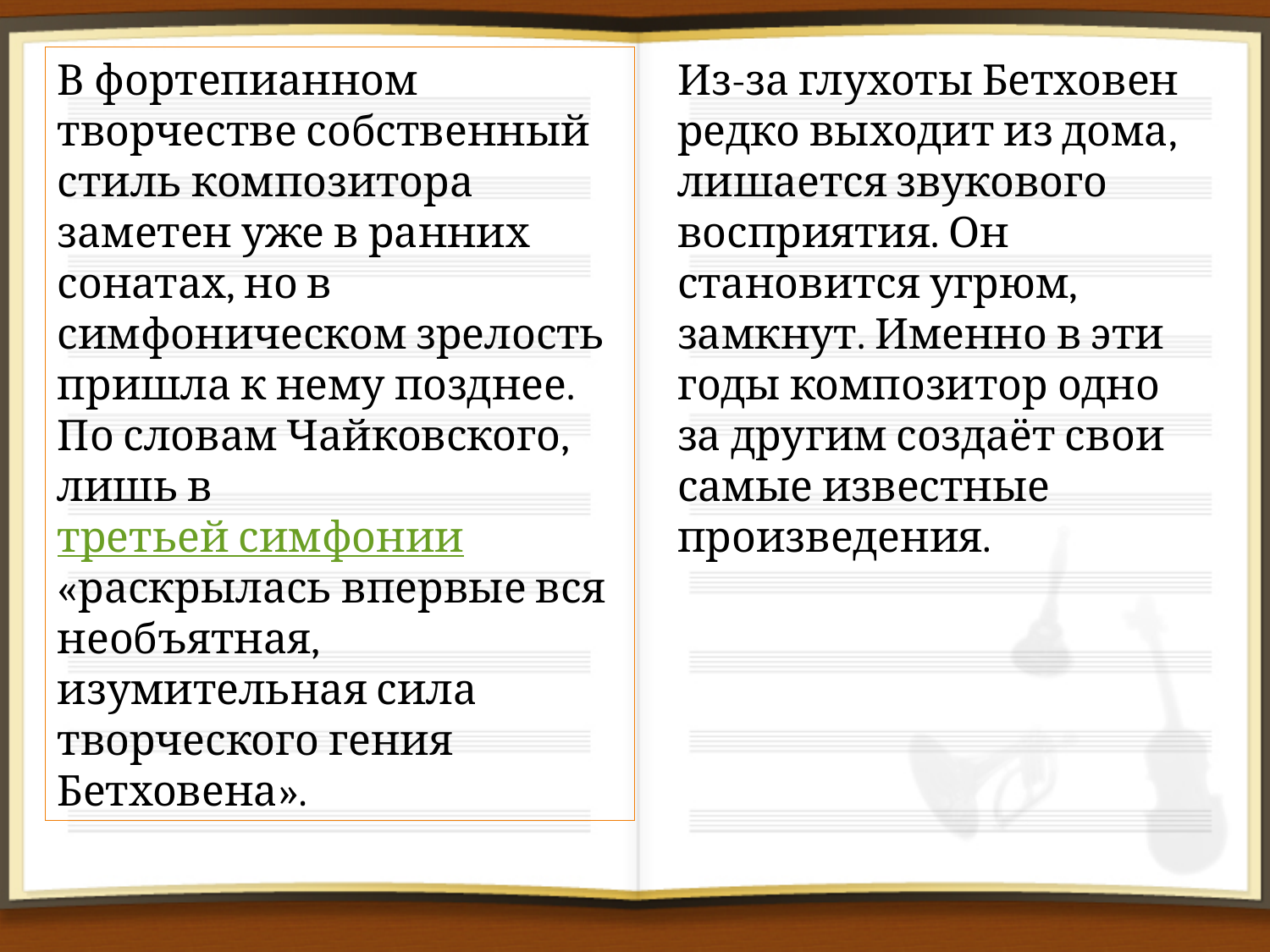

Из-за глухоты Бетховен редко выходит из дома, лишается звукового восприятия. Он становится угрюм, замкнут. Именно в эти годы композитор одно за другим создаёт свои самые известные произведения.
В фортепианном творчестве собственный стиль композитора заметен уже в ранних сонатах, но в симфоническом зрелость пришла к нему позднее. По словам Чайковского, лишь в третьей симфонии «раскрылась впервые вся необъятная, изумительная сила творческого гения Бетховена».